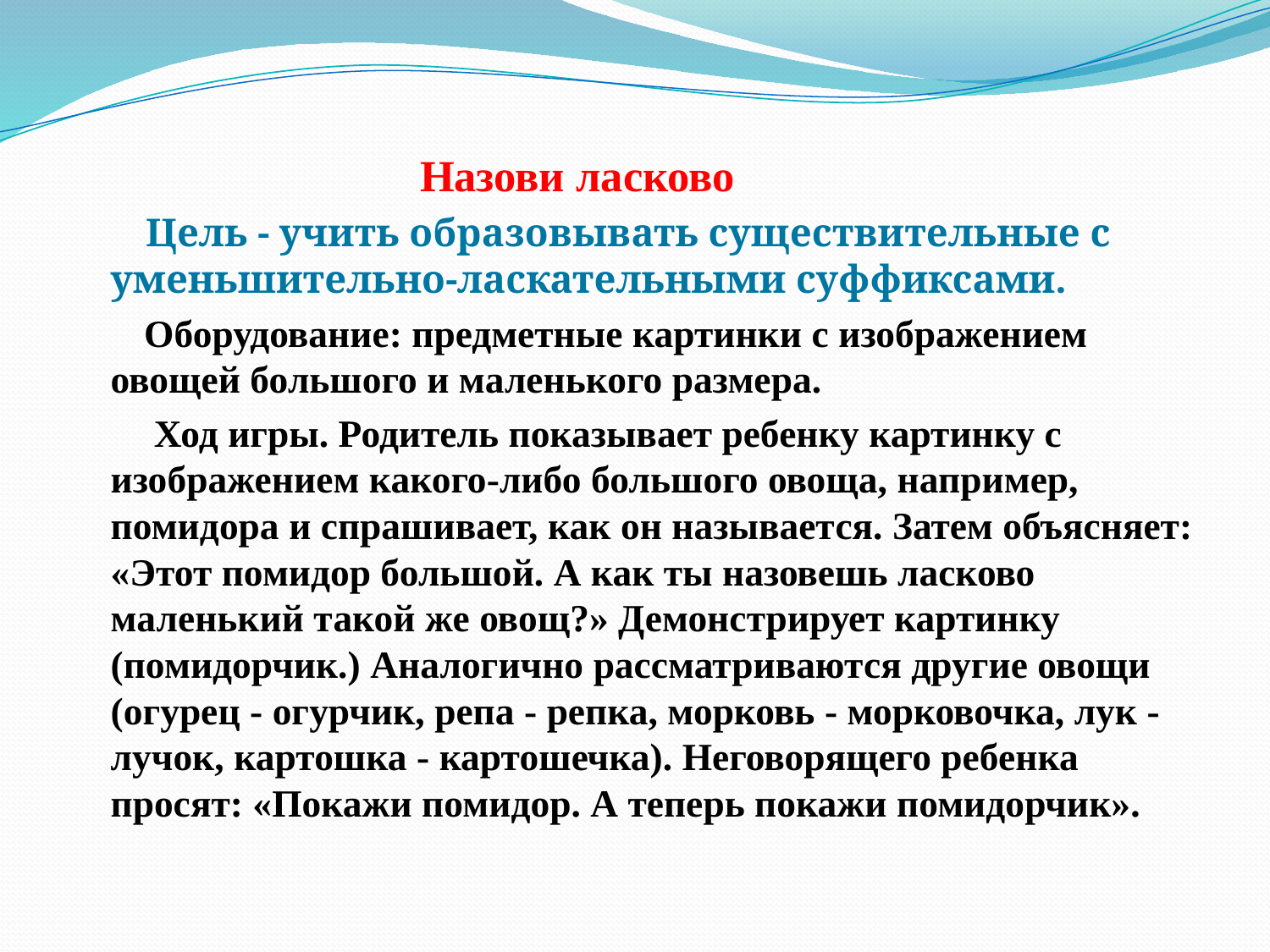

#

                               Назови ласково
       Цель - учить образовывать существительные с уменьшительно-ласкательными суффиксами.
       Оборудование: предметные картинки с изображением овощей большого и маленького размера.
        Ход игры. Родитель показывает ребенку картинку с изображением какого-либо большого овоща, например, помидора и спрашивает, как он называется. Затем объясняет: «Этот помидор большой. А как ты назовешь ласково маленький такой же овощ?» Демонстрирует картинку (помидорчик.) Аналогично рассматриваются другие овощи (огурец - огурчик, репа - репка, морковь - морковочка, лук - лучок, картошка - картошечка). Неговорящего ребенка просят: «Покажи помидор. А теперь покажи помидорчик».